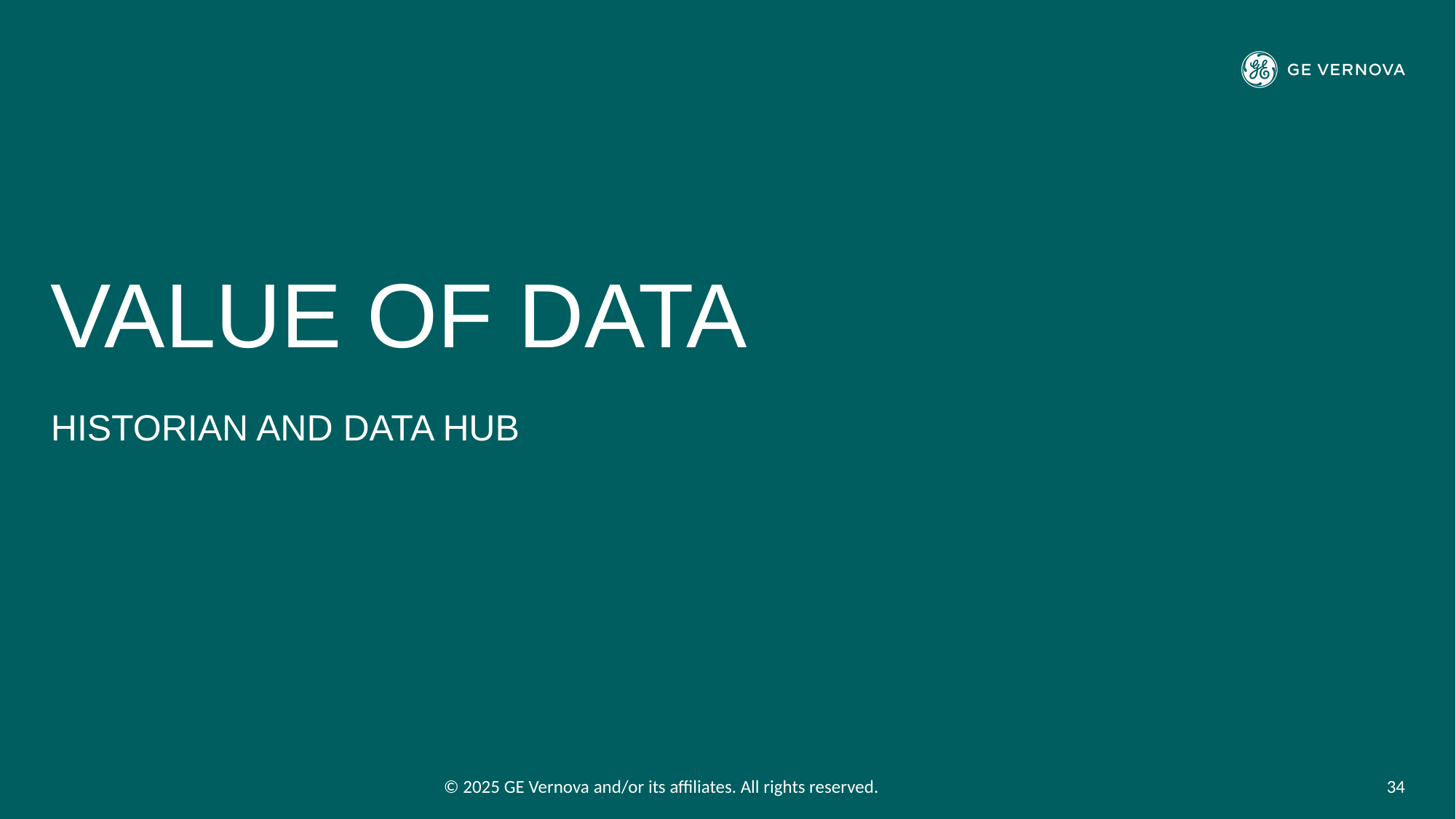

# Value of data historian and Data Hub
© 2025 GE Vernova and/or its affiliates. All rights reserved.
34